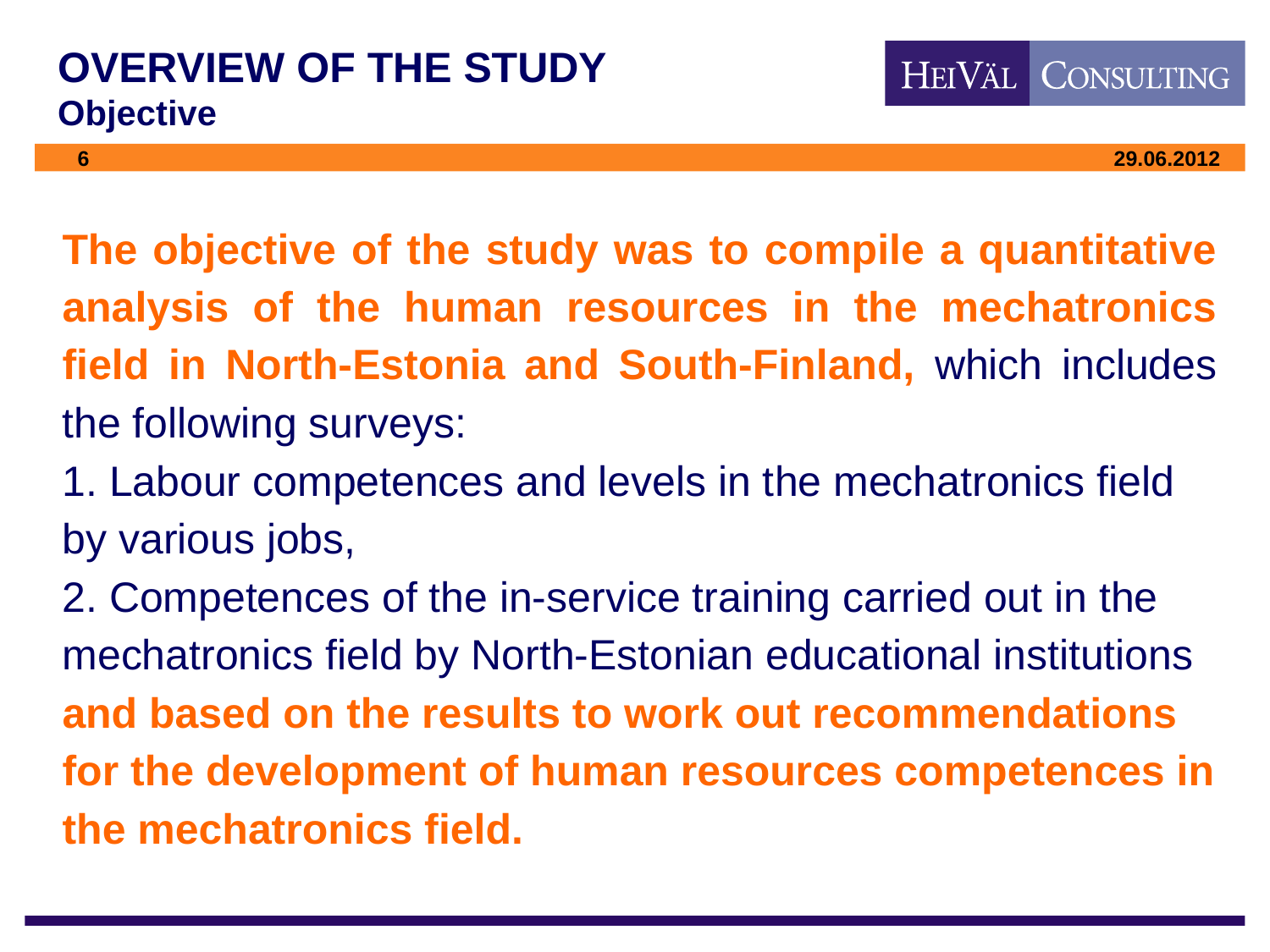

# OVERVIEW OF THE STUDY Objective
The objective of the study was to compile a quantitative analysis of the human resources in the mechatronics field in North-Estonia and South-Finland, which includes the following surveys:
1. Labour competences and levels in the mechatronics field by various jobs,
2. Competences of the in-service training carried out in the mechatronics field by North-Estonian educational institutions
and based on the results to work out recommendations for the development of human resources competences in the mechatronics field.